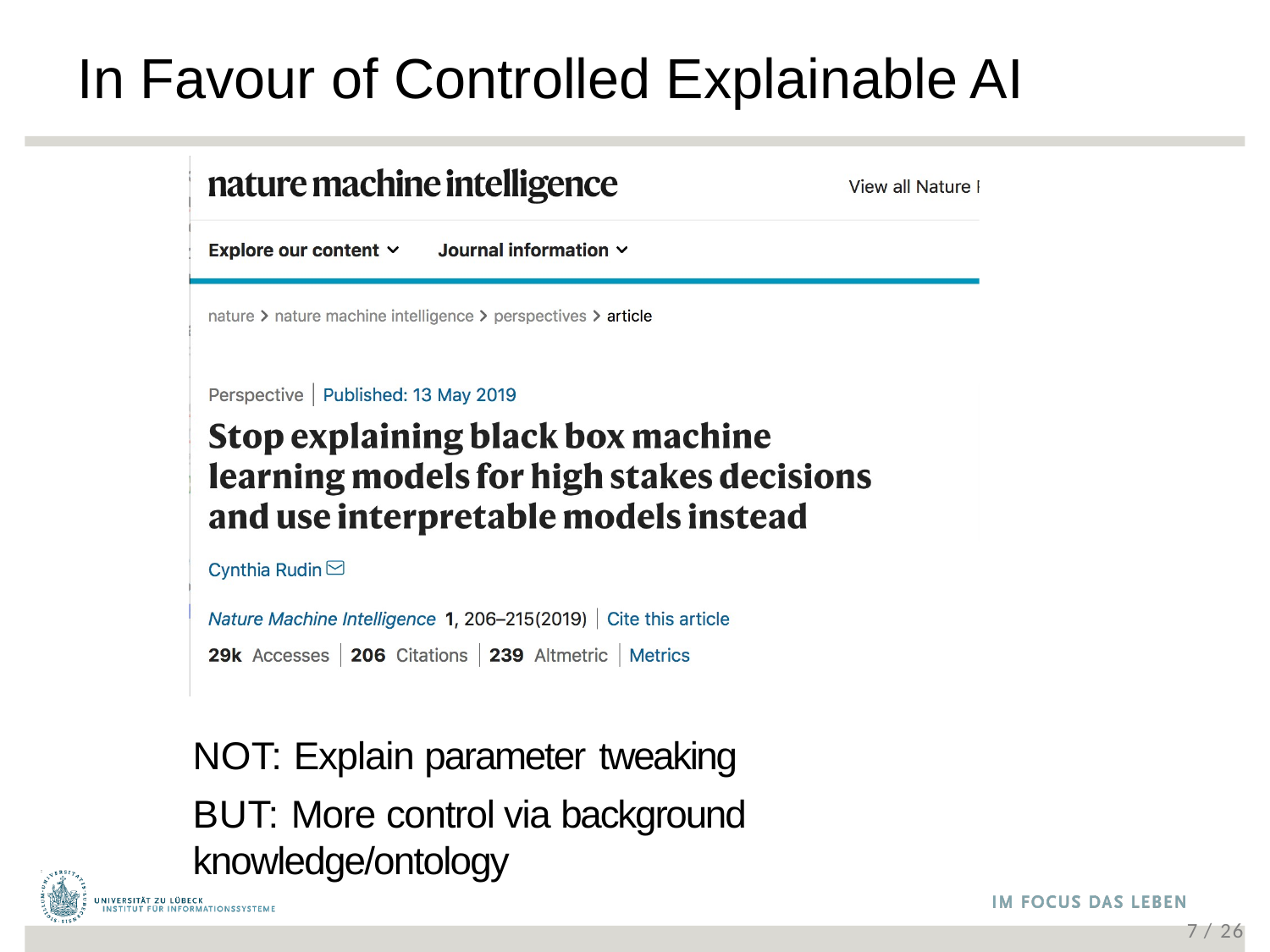

# In Favour of Controlled Explainable AI

NOT: Explain parameter tweaking
BUT: More control via background knowledge/ontology
7 / 26